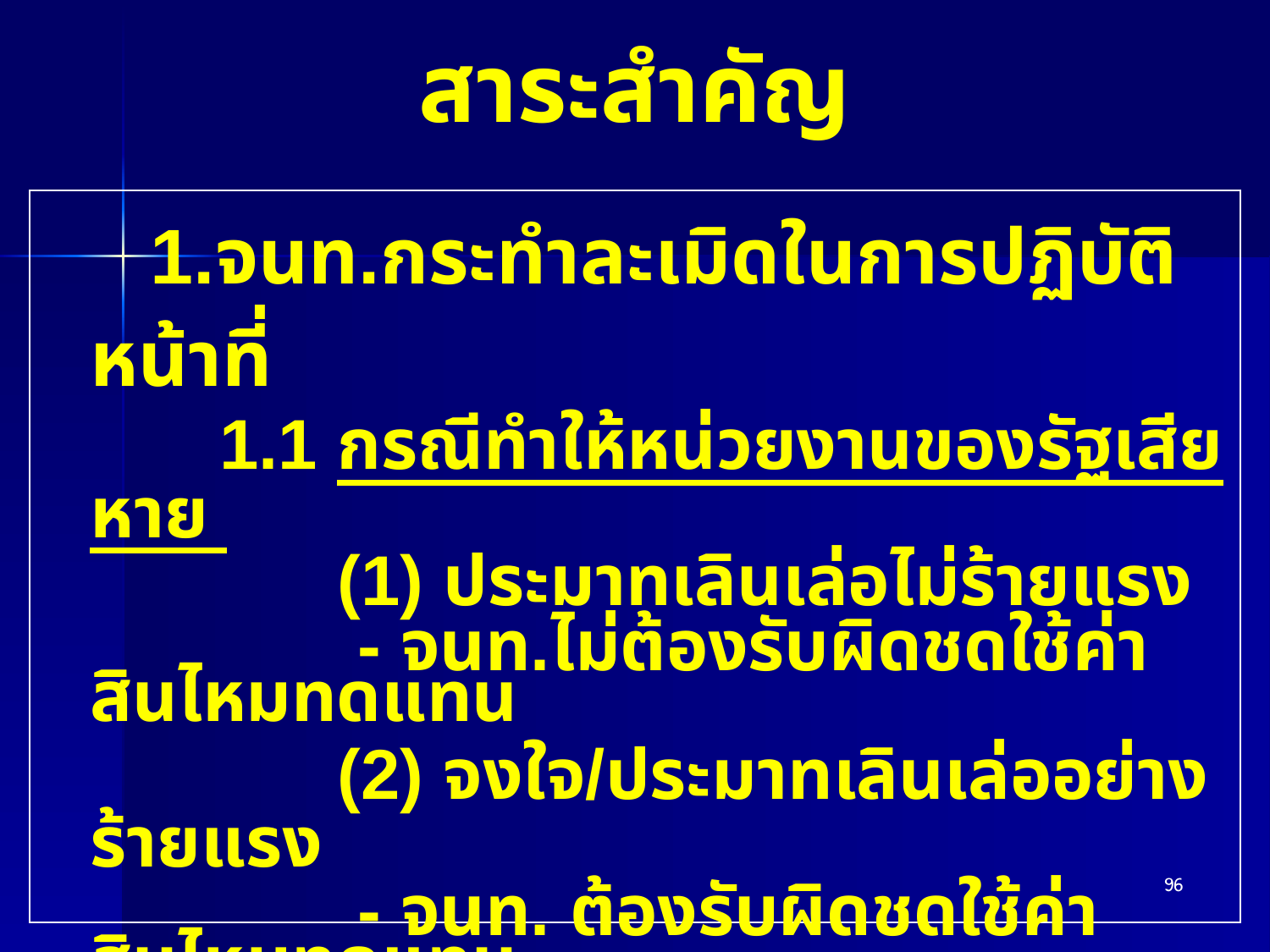

# สาระสำคัญ
     1.จนท.กระทำละเมิดในการปฏิบัติหน้าที่
         1.1 กรณีทำให้หน่วยงานของรัฐเสียหาย
               (1) ประมาทเลินเล่อไม่ร้ายแรง
                - จนท.ไม่ต้องรับผิดชดใช้ค่าสินไหมทดแทน
               (2) จงใจ/ประมาทเลินเล่ออย่างร้ายแรง
                - จนท. ต้องรับผิดชดใช้ค่าสินไหมทดแทน

96